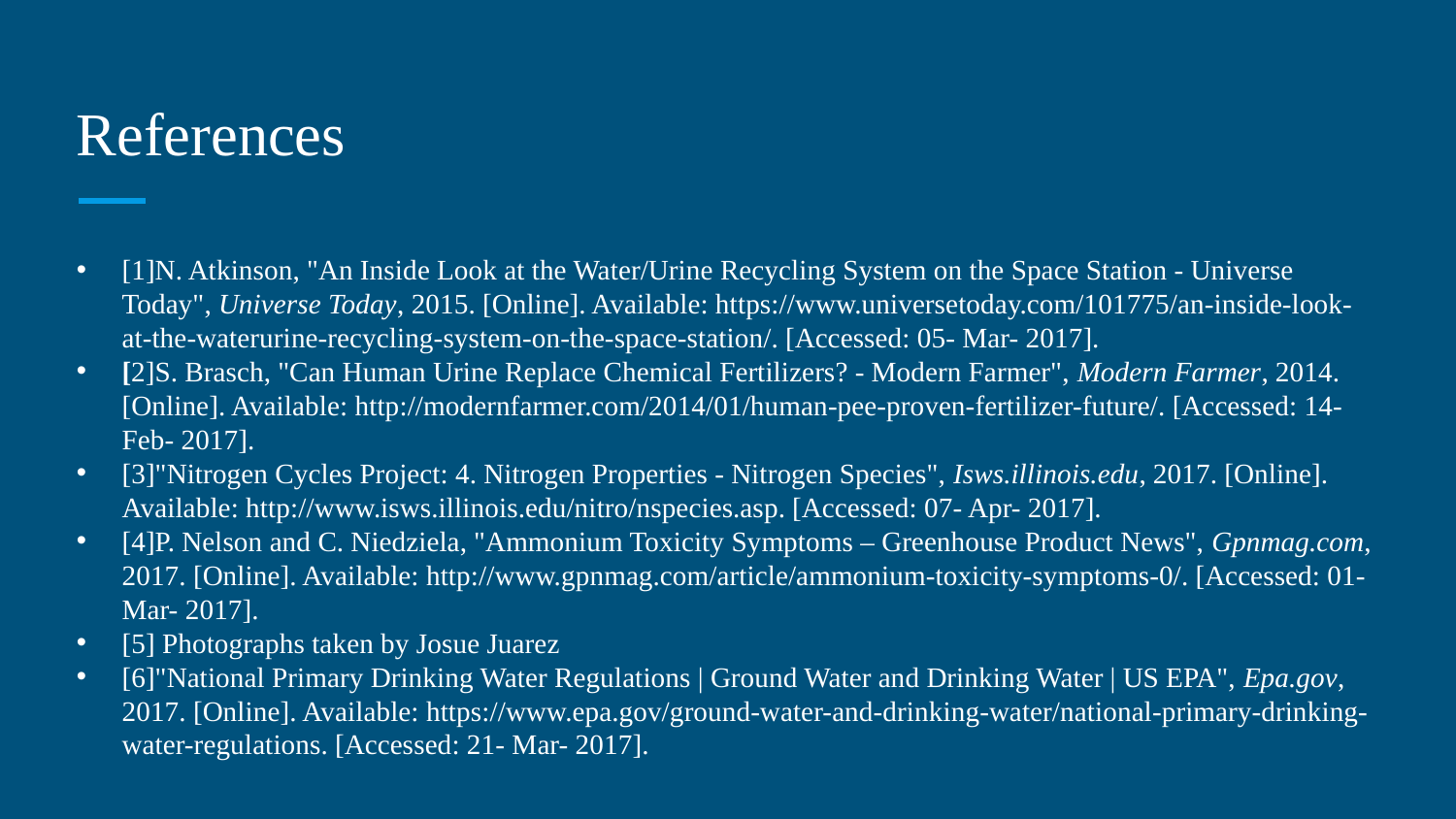

# References
[1]N. Atkinson, "An Inside Look at the Water/Urine Recycling System on the Space Station - Universe Today", Universe Today, 2015. [Online]. Available: https://www.universetoday.com/101775/an-inside-look-at-the-waterurine-recycling-system-on-the-space-station/. [Accessed: 05- Mar- 2017].
[2]S. Brasch, "Can Human Urine Replace Chemical Fertilizers? - Modern Farmer", Modern Farmer, 2014. [Online]. Available: http://modernfarmer.com/2014/01/human-pee-proven-fertilizer-future/. [Accessed: 14- Feb- 2017].
[3]"Nitrogen Cycles Project: 4. Nitrogen Properties - Nitrogen Species", Isws.illinois.edu, 2017. [Online]. Available: http://www.isws.illinois.edu/nitro/nspecies.asp. [Accessed: 07- Apr- 2017].
[4]P. Nelson and C. Niedziela, "Ammonium Toxicity Symptoms – Greenhouse Product News", Gpnmag.com, 2017. [Online]. Available: http://www.gpnmag.com/article/ammonium-toxicity-symptoms-0/. [Accessed: 01- Mar- 2017].
[5] Photographs taken by Josue Juarez
[6]"National Primary Drinking Water Regulations | Ground Water and Drinking Water | US EPA", Epa.gov, 2017. [Online]. Available: https://www.epa.gov/ground-water-and-drinking-water/national-primary-drinking-water-regulations. [Accessed: 21- Mar- 2017].